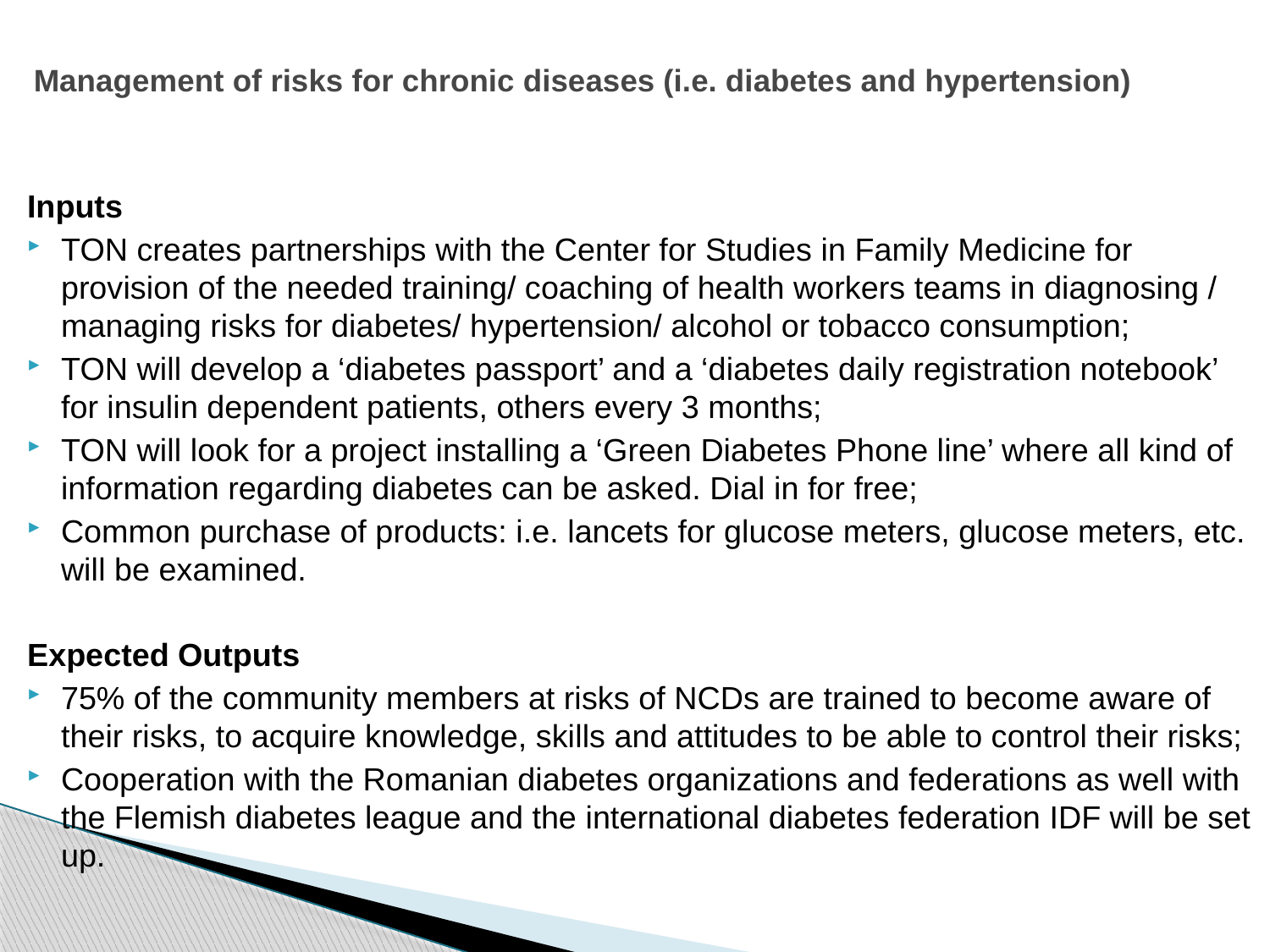

# Management of risks for chronic diseases (i.e. diabetes and hypertension)
Inputs
TON creates partnerships with the Center for Studies in Family Medicine for provision of the needed training/ coaching of health workers teams in diagnosing / managing risks for diabetes/ hypertension/ alcohol or tobacco consumption;
TON will develop a ‘diabetes passport’ and a ‘diabetes daily registration notebook’ for insulin dependent patients, others every 3 months;
TON will look for a project installing a ‘Green Diabetes Phone line’ where all kind of information regarding diabetes can be asked. Dial in for free;
Common purchase of products: i.e. lancets for glucose meters, glucose meters, etc. will be examined.

Expected Outputs
75% of the community members at risks of NCDs are trained to become aware of their risks, to acquire knowledge, skills and attitudes to be able to control their risks;
Cooperation with the Romanian diabetes organizations and federations as well with the Flemish diabetes league and the international diabetes federation IDF will be set up.